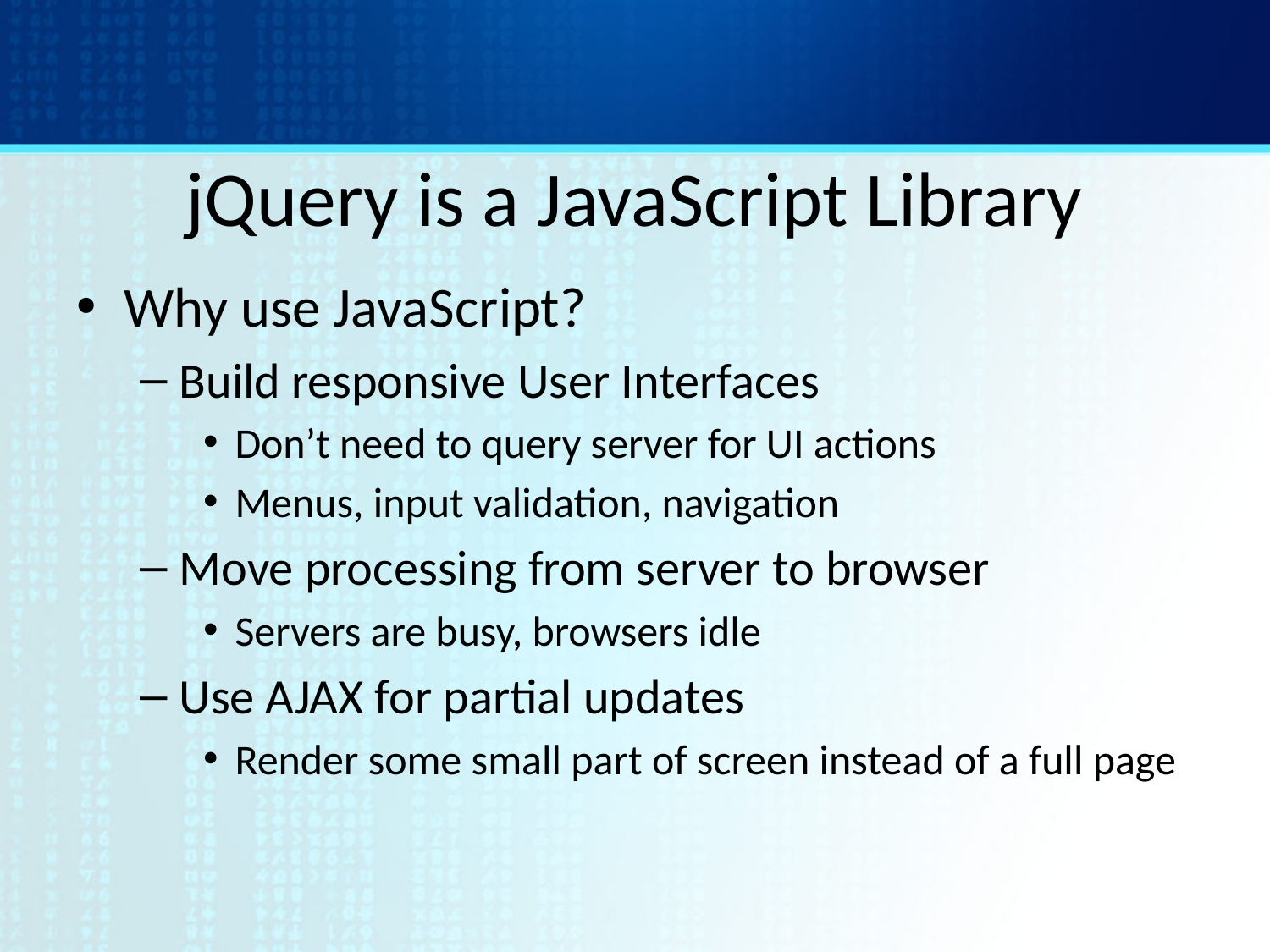

# jQuery is a JavaScript Library
Why use JavaScript?
Build responsive User Interfaces
Don’t need to query server for UI actions
Menus, input validation, navigation
Move processing from server to browser
Servers are busy, browsers idle
Use AJAX for partial updates
Render some small part of screen instead of a full page